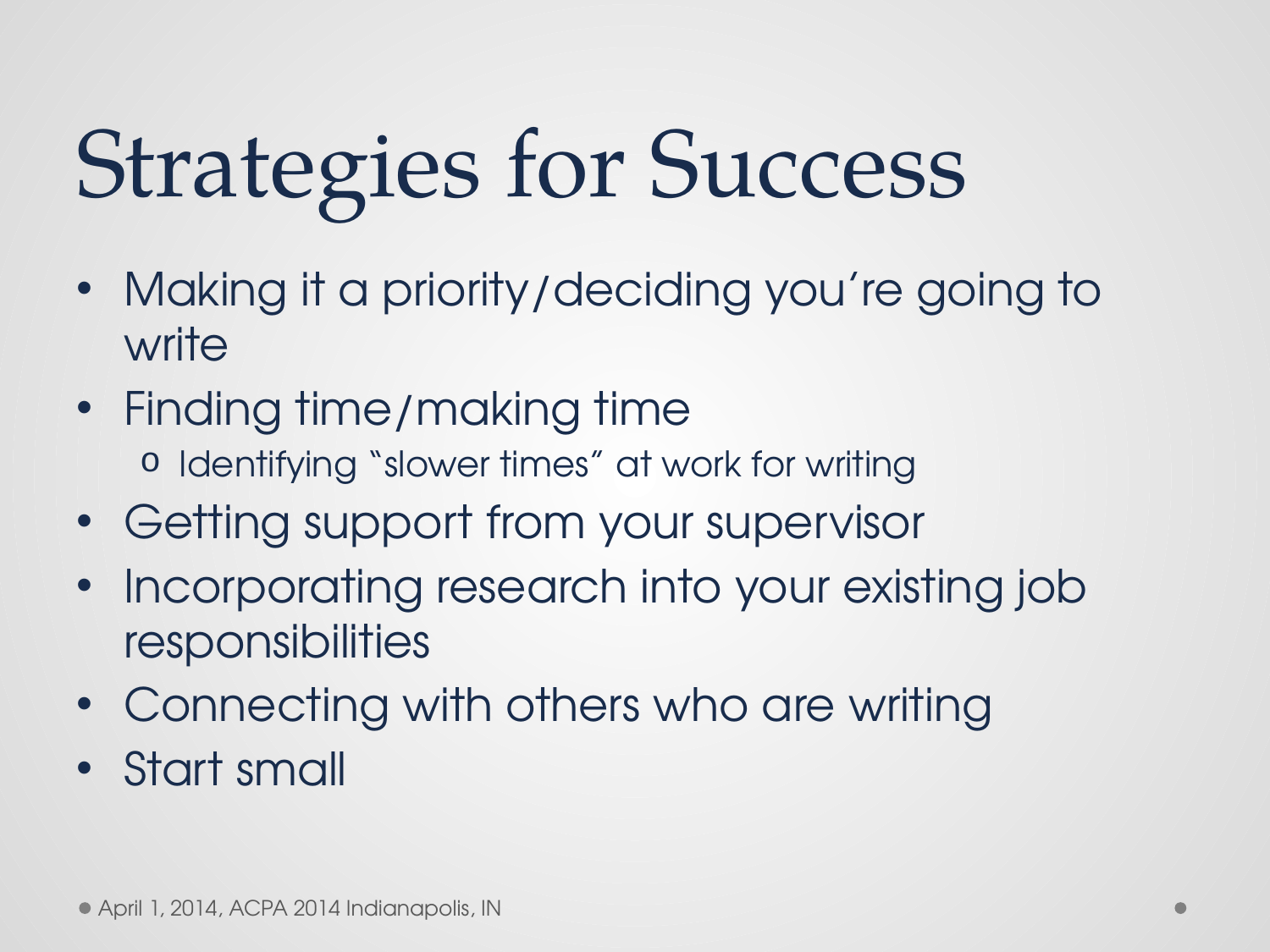

# Strategies for Success
Making it a priority/deciding you’re going to write
Finding time/making time
Identifying “slower times” at work for writing
Getting support from your supervisor
Incorporating research into your existing job responsibilities
Connecting with others who are writing
Start small

April 1, 2014, ACPA 2014 Indianapolis, IN